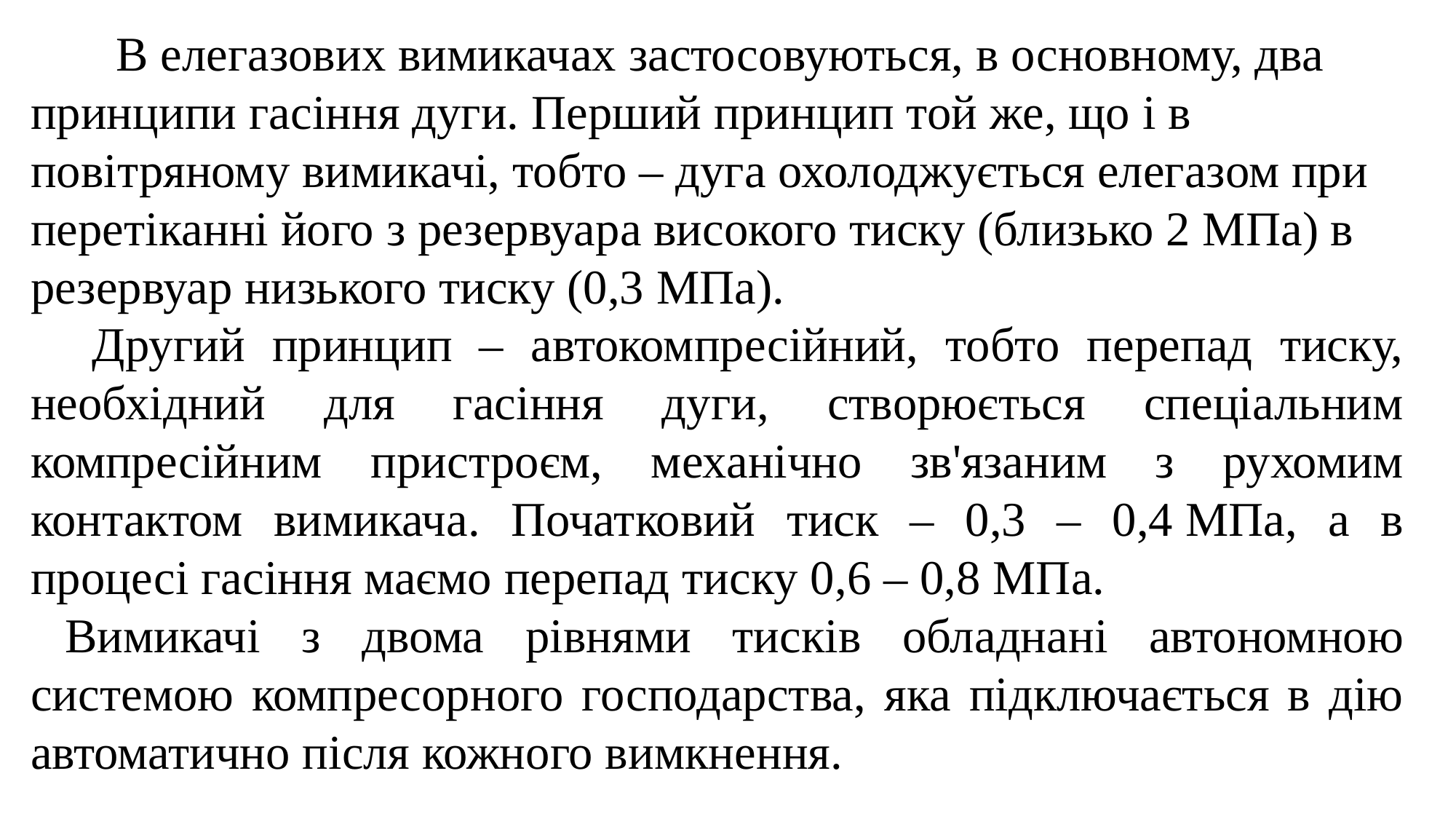

В елегазових вимикачах застосовуються, в основному, два принципи гасіння дуги. Перший принцип той же, що і в повітряному вимикачі, тобто – дуга охолоджується елегазом при перетіканні його з резервуара високого тиску (близько 2 МПа) в резервуар низького тиску (0,3 МПа).
 Другий принцип – автокомпресійний, тобто перепад тиску, необхідний для гасіння дуги, створюється спеціальним компресійним пристроєм, механічно зв'язаним з рухомим контактом вимикача. Початковий тиск – 0,3 – 0,4 МПа, а в процесі гасіння маємо перепад тиску 0,6 – 0,8 МПа.
Вимикачі з двома рівнями тисків обладнані автономною системою компресорного господарства, яка підключається в дію автоматично після кожного вимкнення.